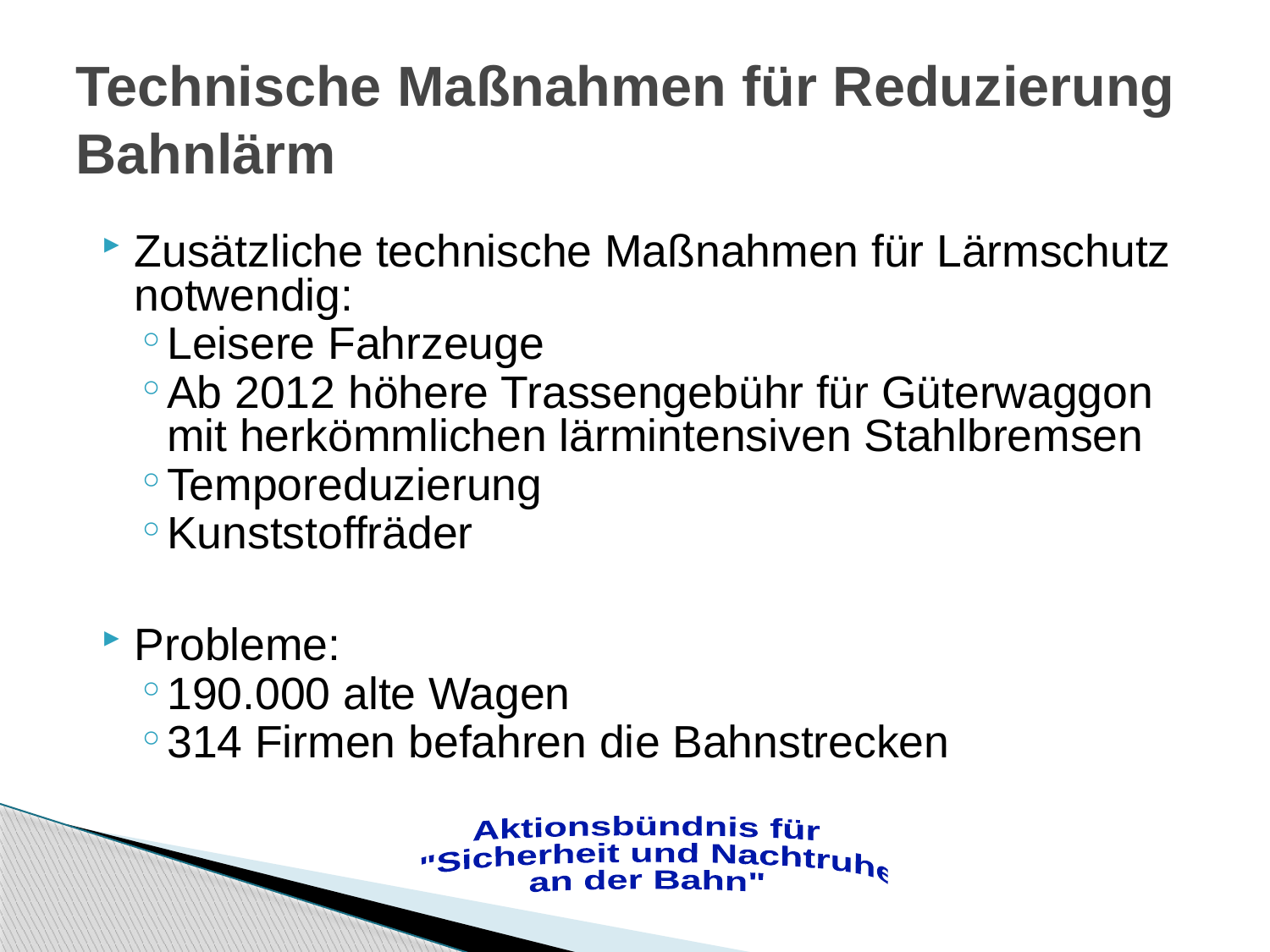

# Technische Maßnahmen für Reduzierung Bahnlärm
Zusätzliche technische Maßnahmen für Lärmschutz notwendig:
Leisere Fahrzeuge
Ab 2012 höhere Trassengebühr für Güterwaggon mit herkömmlichen lärmintensiven Stahlbremsen
Temporeduzierung
Kunststoffräder

Probleme:
190.000 alte Wagen
314 Firmen befahren die Bahnstrecken

Aktionsbündnis für
 "Sicherheit und Nachtruhe
an der Bahn"